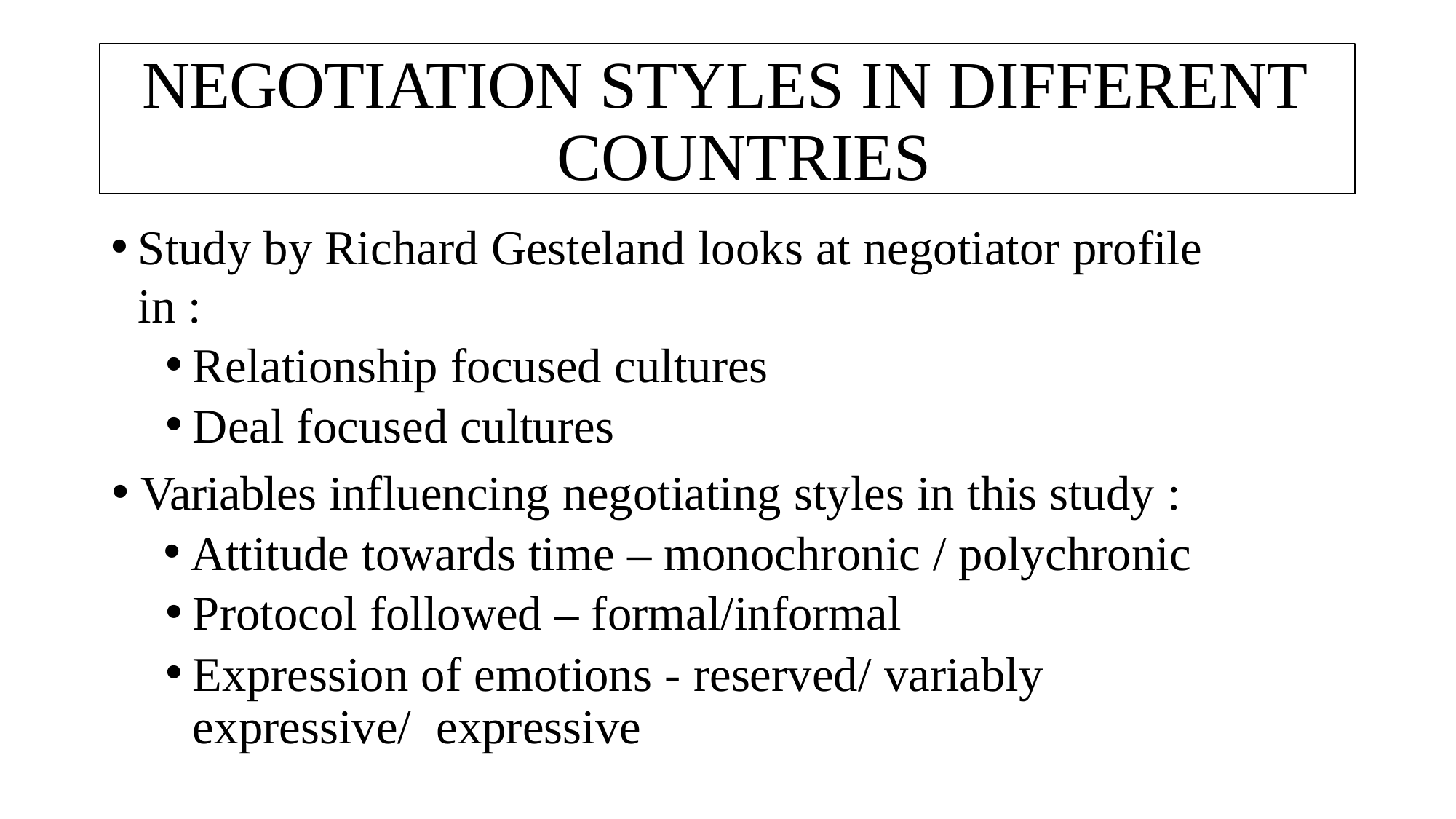

# NEGOTIATION STYLES IN DIFFERENT  COUNTRIES
Study by Richard Gesteland looks at negotiator profile in :
Relationship focused cultures
Deal focused cultures
Variables influencing negotiating styles in this study :
Attitude towards time – monochronic / polychronic
Protocol followed – formal/informal
Expression of emotions - reserved/ variably expressive/  expressive